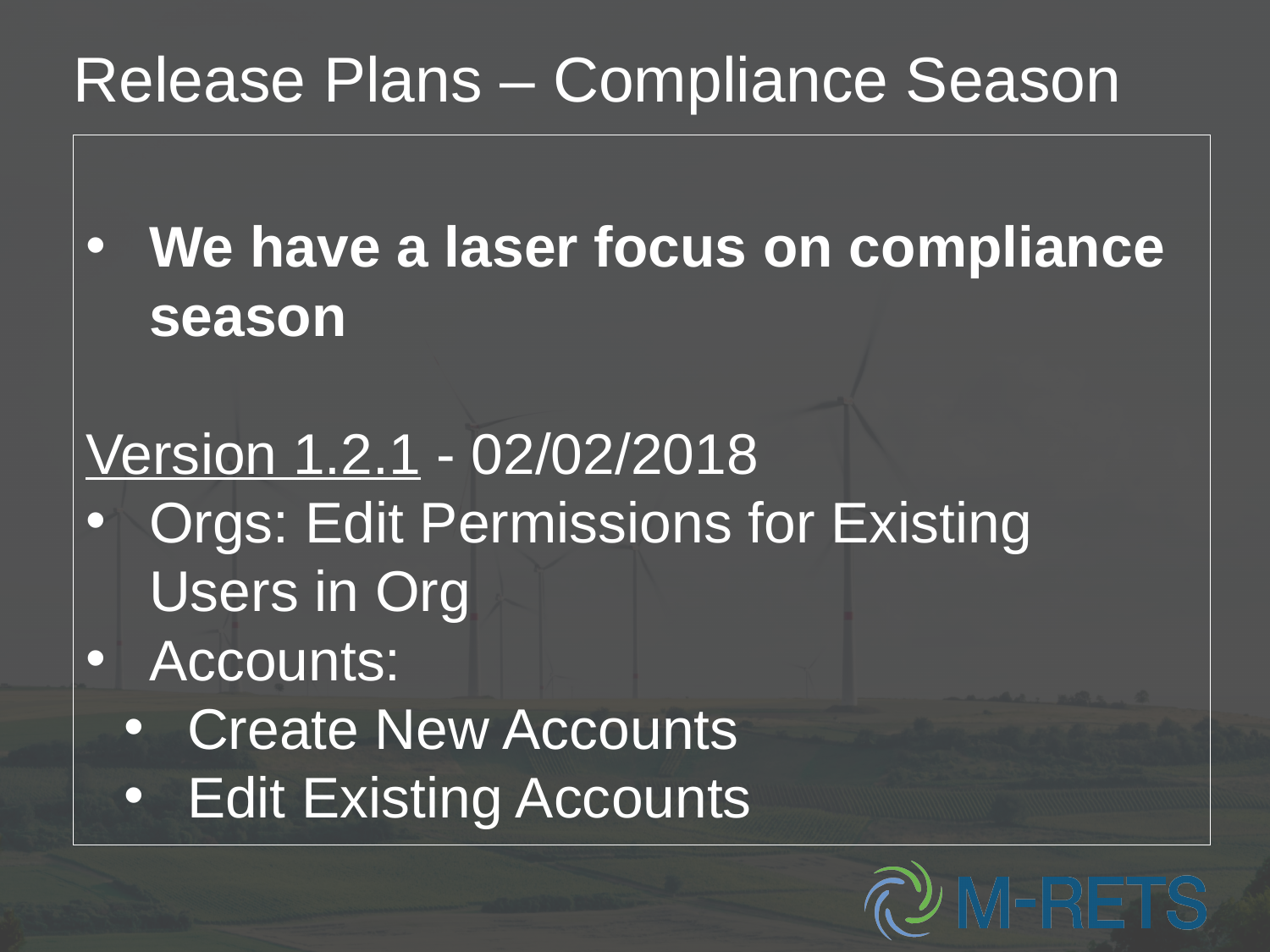

# Release Plans – Compliance Season

We have a laser focus on compliance season

Version 1.2.1 - 02/02/2018
Orgs: Edit Permissions for Existing Users in Org
Accounts:
Create New Accounts
Edit Existing Accounts